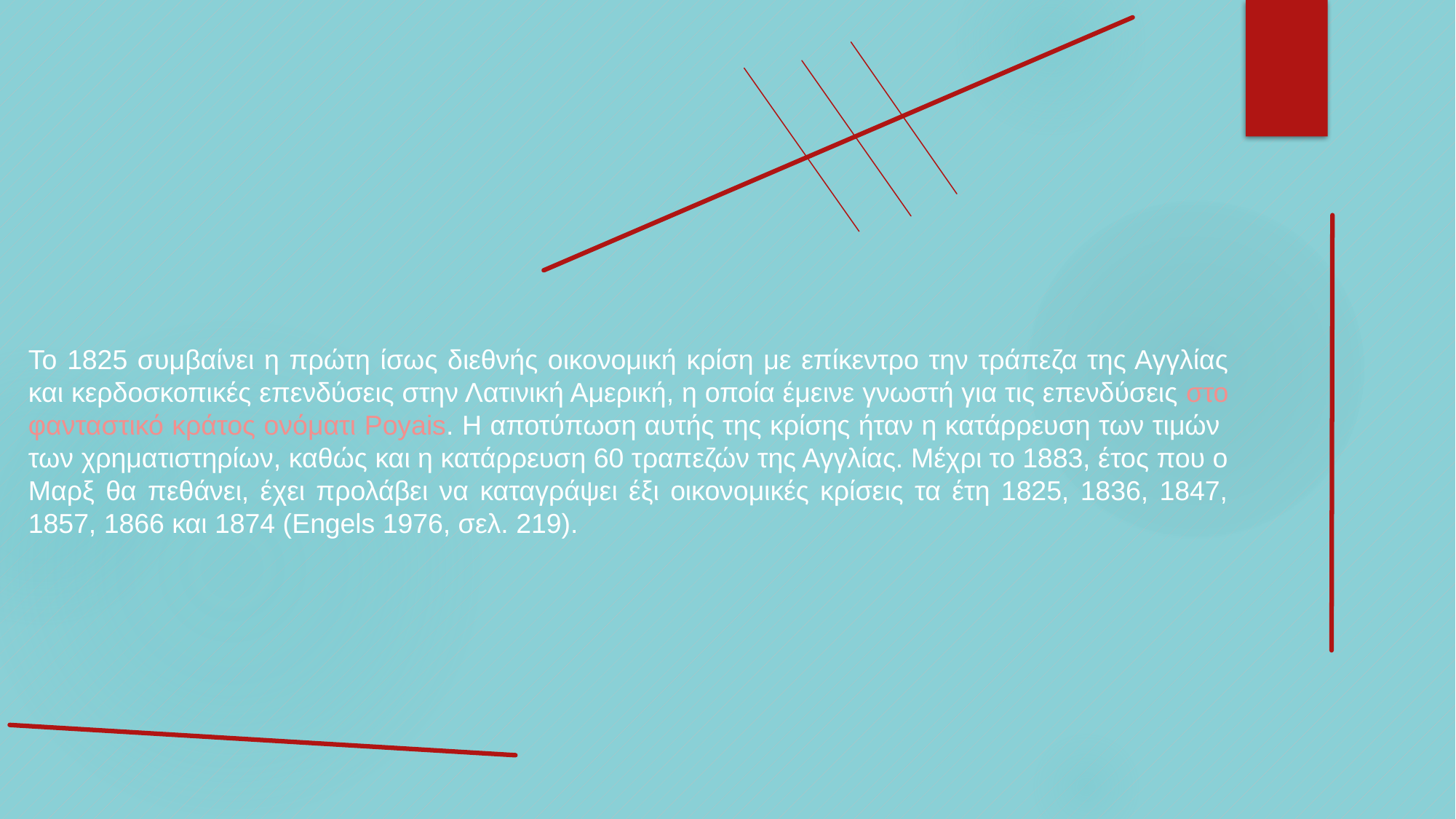

Το 1825 συμβαίνει η πρώτη ίσως διεθνής οικονομική κρίση με επίκεντρο την τράπεζα της Αγγλίας και κερδοσκοπικές επενδύσεις στην Λατινική Αμερική, η οποία έμεινε γνωστή για τις επενδύσεις στο φανταστικό κράτος ονόματι Poyais. Η αποτύπωση αυτής της κρίσης ήταν η κατάρρευση των τιμών  των χρηματιστηρίων, καθώς και η κατάρρευση 60 τραπεζών της Αγγλίας. Μέχρι το 1883, έτος που ο Μαρξ θα πεθάνει, έχει προλάβει να καταγράψει έξι οικονομικές κρίσεις τα έτη 1825, 1836, 1847, 1857, 1866 και 1874 (Engels 1976, σελ. 219).